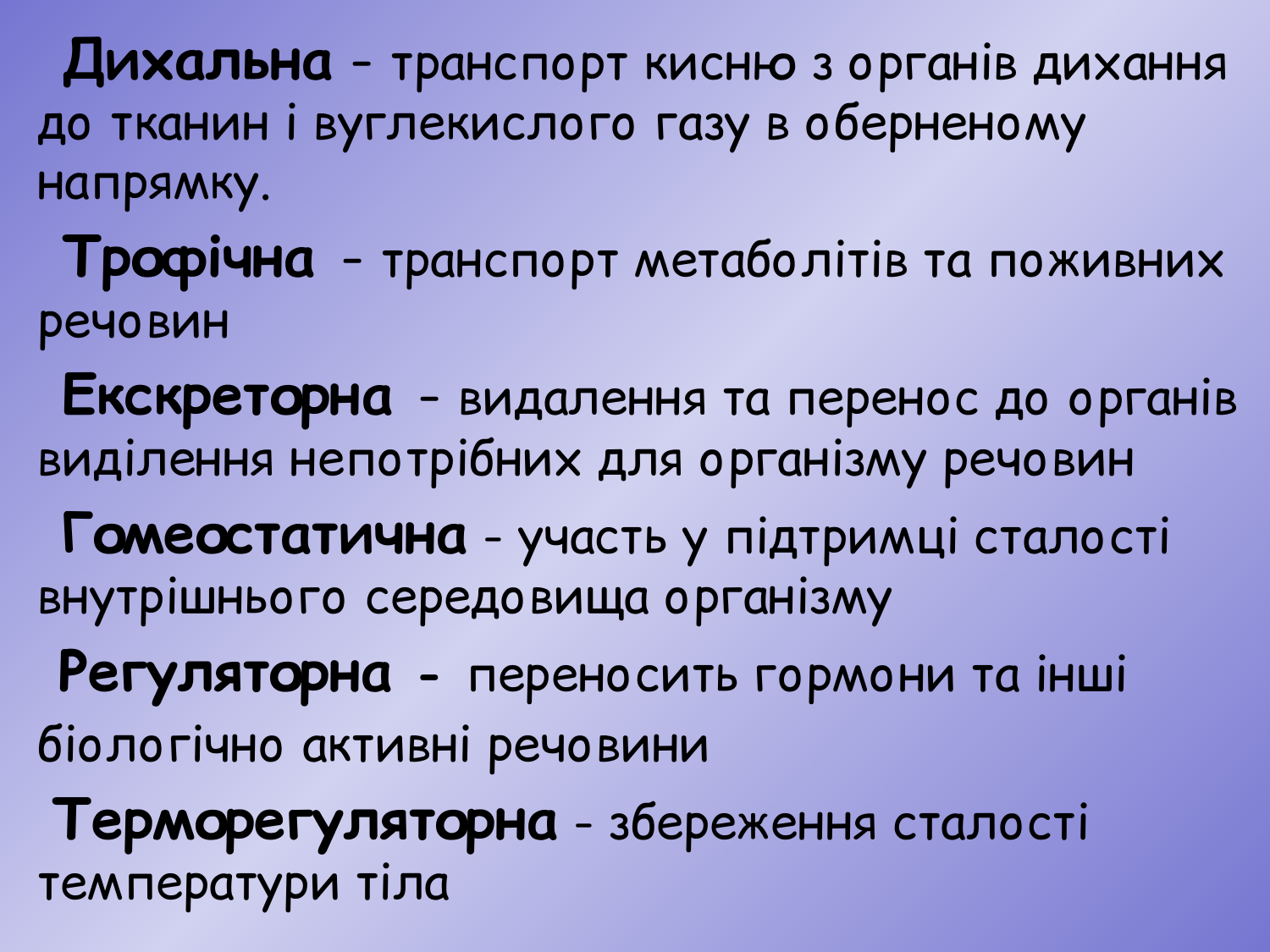

Дихальна - транспорт кисню з органів дихання до тканин і вуглекислого газу в оберненому напрямку.
 Трофічна - транспорт метаболітів та поживних речовин
 Екскреторна - видалення та перенос до органів виділення непотрібних для організму речовин
 Гомеостатична - участь у підтримці сталості внутрішнього середовища організму
 Регуляторна - переносить гормони та інші
біологічно активні речовини
 Терморегуляторна - збереження сталості температури тіла